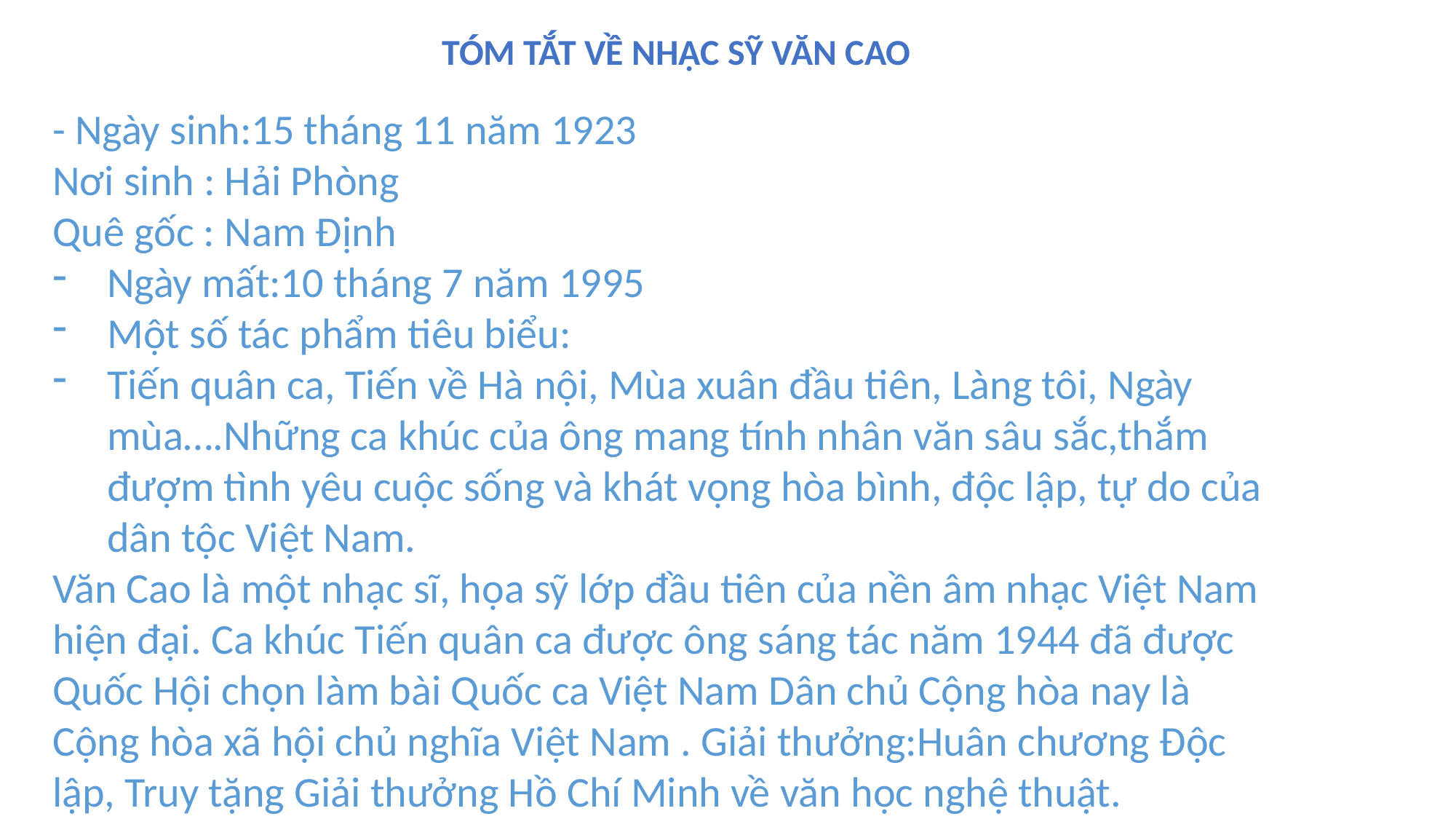

TÓM TẮT VỀ NHẠC SỸ VĂN CAO
- Ngày sinh:15 tháng 11 năm 1923
Nơi sinh : Hải Phòng
Quê gốc : Nam Định
Ngày mất:10 tháng 7 năm 1995
Một số tác phẩm tiêu biểu:
Tiến quân ca, Tiến về Hà nội, Mùa xuân đầu tiên, Làng tôi, Ngày mùa….Những ca khúc của ông mang tính nhân văn sâu sắc,thắm đượm tình yêu cuộc sống và khát vọng hòa bình, độc lập, tự do của dân tộc Việt Nam.
Văn Cao là một nhạc sĩ, họa sỹ lớp đầu tiên của nền âm nhạc Việt Nam hiện đại. Ca khúc Tiến quân ca được ông sáng tác năm 1944 đã được Quốc Hội chọn làm bài Quốc ca Việt Nam Dân chủ Cộng hòa nay là Cộng hòa xã hội chủ nghĩa Việt Nam . Giải thưởng:Huân chương Độc lập, Truy tặng Giải thưởng Hồ Chí Minh về văn học nghệ thuật.